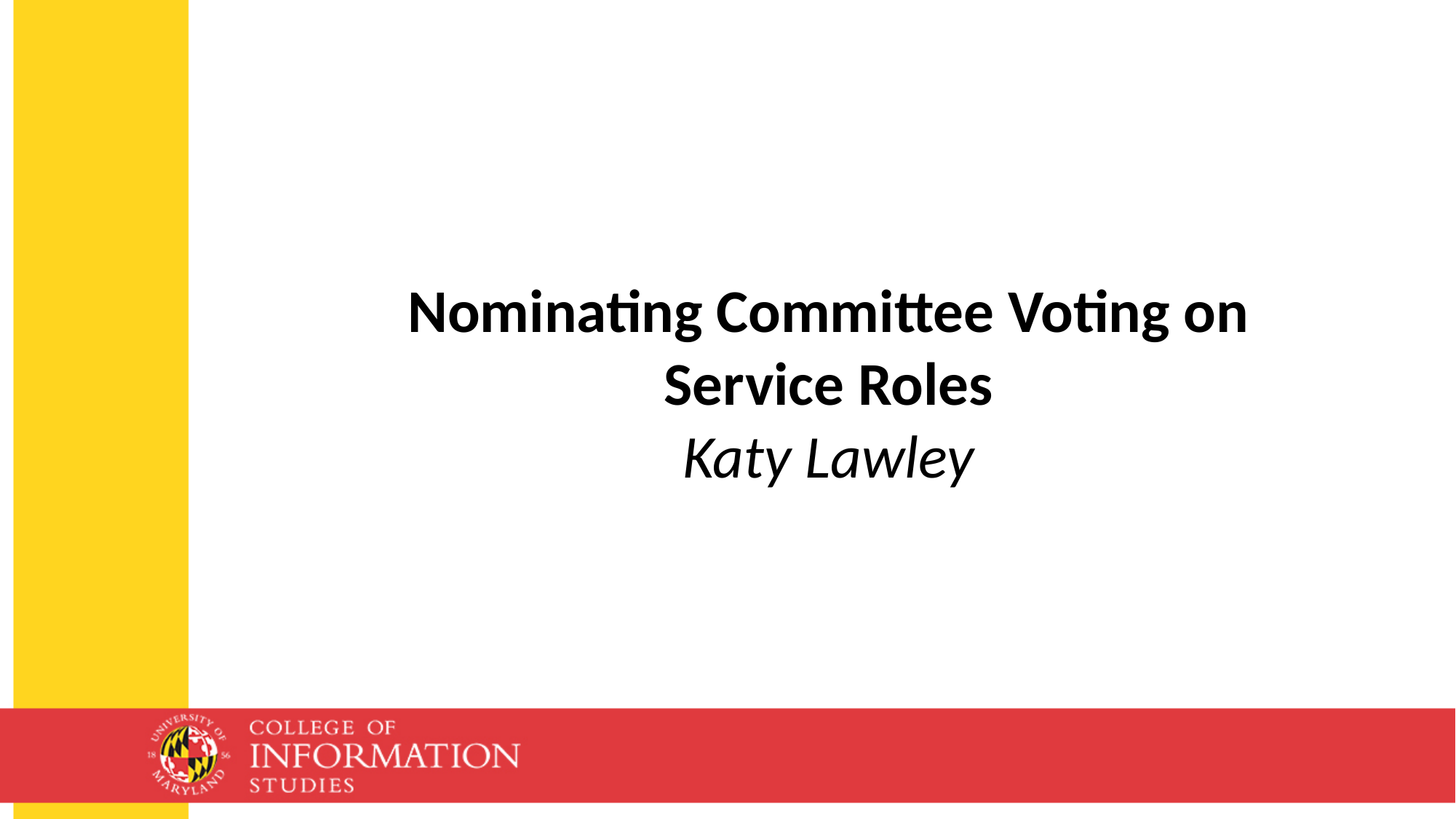

Nominating Committee Voting on Service Roles
Katy Lawley